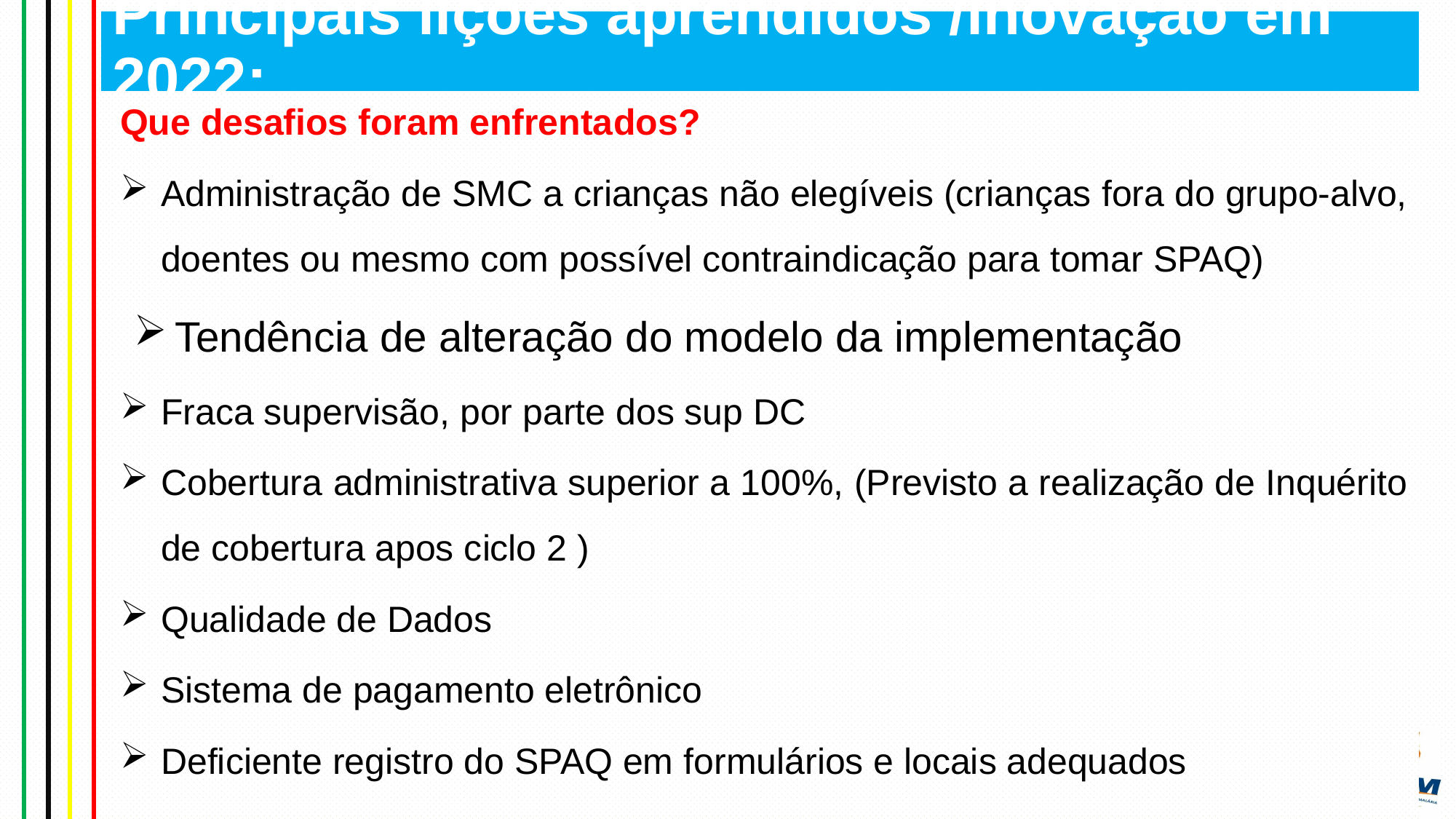

# Principais lições aprendidos /inovação em 2022:
Que desafios foram enfrentados?
Administração de SMC a crianças não elegíveis (crianças fora do grupo-alvo, doentes ou mesmo com possível contraindicação para tomar SPAQ)
Tendência de alteração do modelo da implementação
Fraca supervisão, por parte dos sup DC
Cobertura administrativa superior a 100%, (Previsto a realização de Inquérito de cobertura apos ciclo 2 )
Qualidade de Dados
Sistema de pagamento eletrônico
Deficiente registro do SPAQ em formulários e locais adequados

12